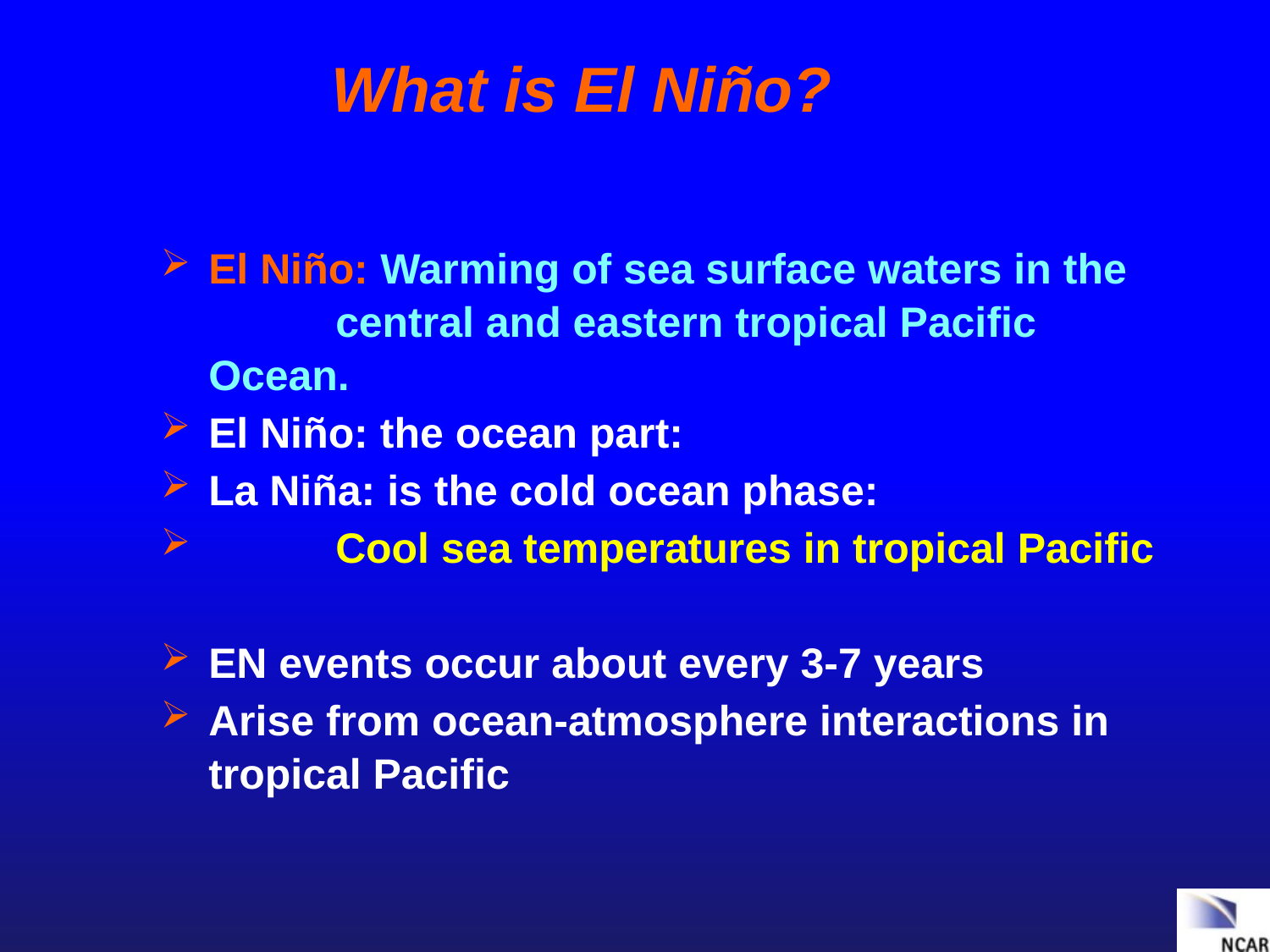

What is El Niño?
El Niño: Warming of sea surface waters in the 	central and eastern tropical Pacific Ocean.
El Niño: the ocean part:
La Niña: is the cold ocean phase:
	Cool sea temperatures in tropical Pacific

EN events occur about every 3-7 years
Arise from ocean-atmosphere interactions in tropical Pacific